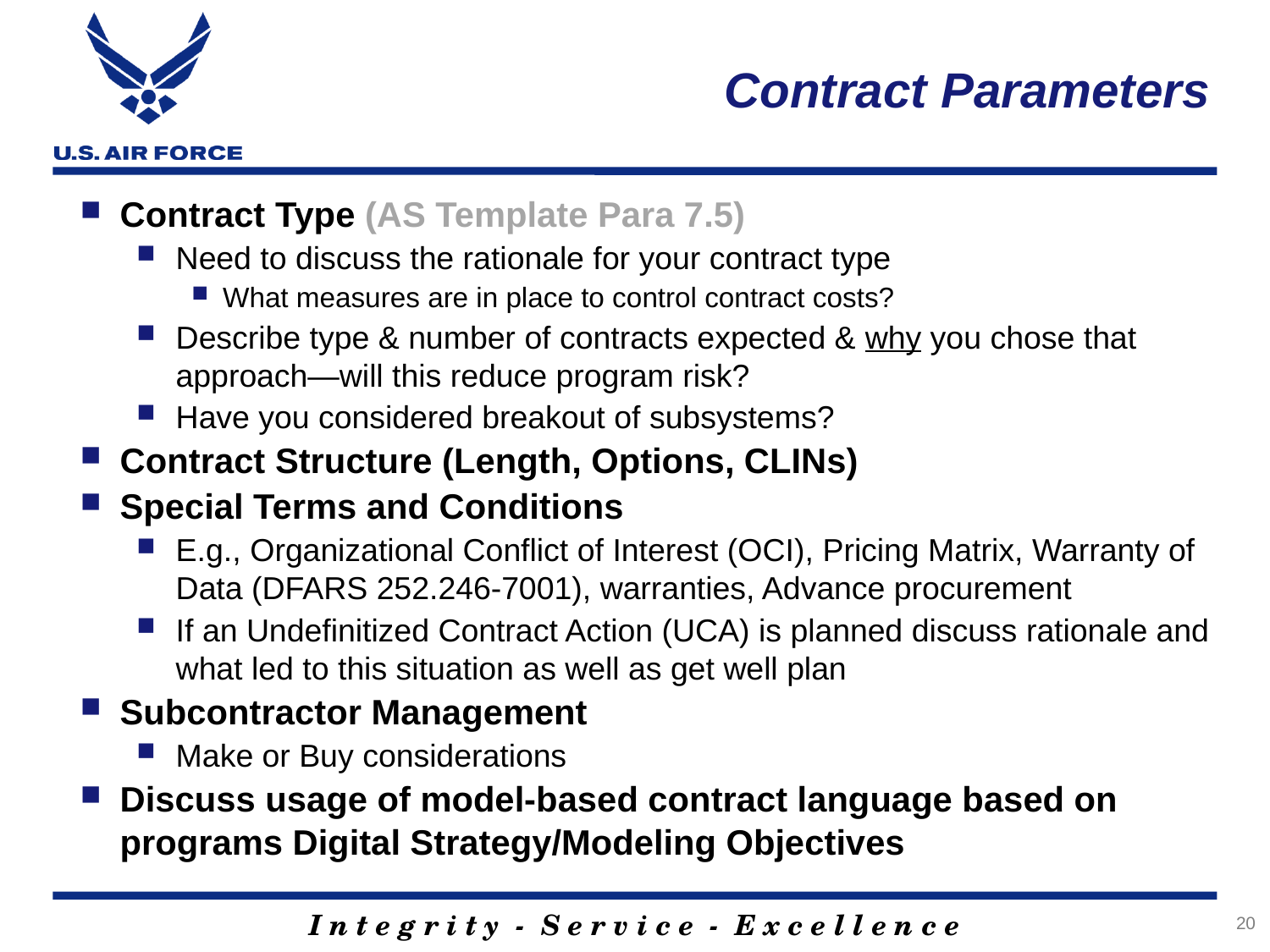

# Contract Parameters
Contract Type (AS Template Para 7.5)
Need to discuss the rationale for your contract type
What measures are in place to control contract costs?
Describe type & number of contracts expected & why you chose that approach—will this reduce program risk?
Have you considered breakout of subsystems?
Contract Structure (Length, Options, CLINs)
Special Terms and Conditions
E.g., Organizational Conflict of Interest (OCI), Pricing Matrix, Warranty of Data (DFARS 252.246-7001), warranties, Advance procurement
If an Undefinitized Contract Action (UCA) is planned discuss rationale and what led to this situation as well as get well plan
Subcontractor Management
Make or Buy considerations
Discuss usage of model-based contract language based on programs Digital Strategy/Modeling Objectives

20